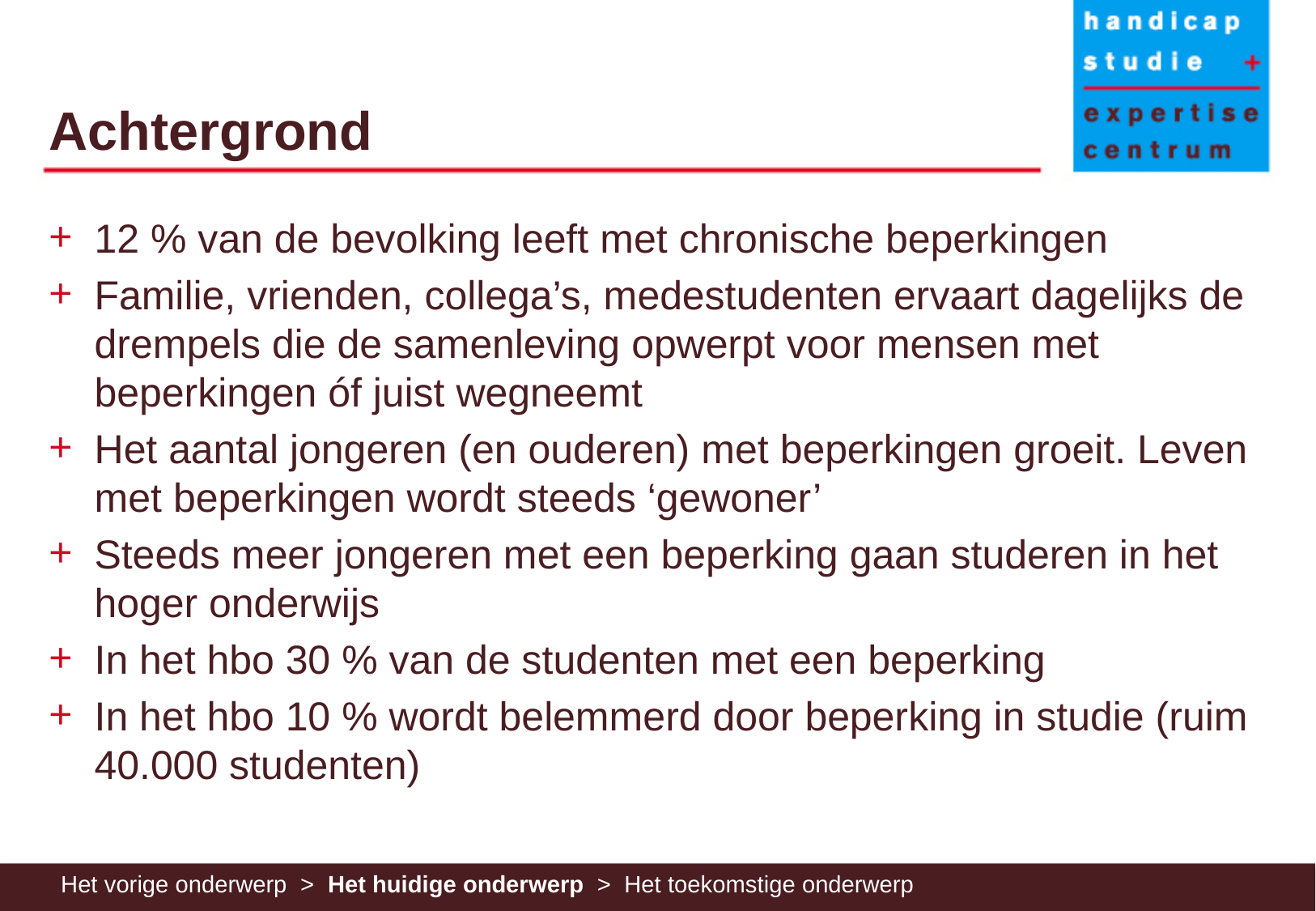

# Achtergrond
12 % van de bevolking leeft met chronische beperkingen
Familie, vrienden, collega’s, medestudenten ervaart dagelijks de drempels die de samenleving opwerpt voor mensen met beperkingen óf juist wegneemt
Het aantal jongeren (en ouderen) met beperkingen groeit. Leven met beperkingen wordt steeds ‘gewoner’
Steeds meer jongeren met een beperking gaan studeren in het hoger onderwijs
In het hbo 30 % van de studenten met een beperking
In het hbo 10 % wordt belemmerd door beperking in studie (ruim 40.000 studenten)

Het vorige onderwerp  >  Het huidige onderwerp  >  Het toekomstige onderwerp